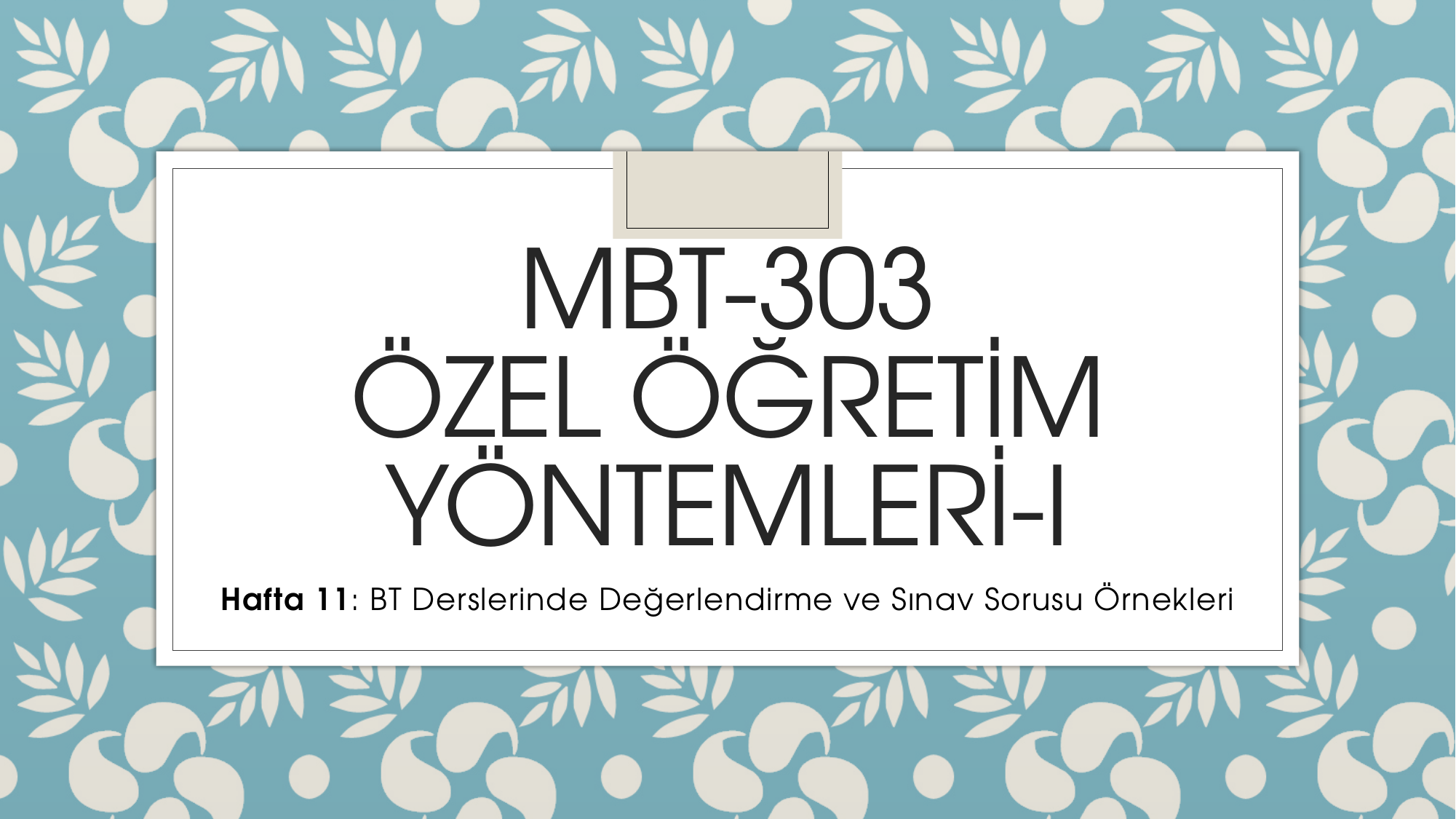

# MBT-303 özel öğretim yöntemleri-ı
Hafta 11: BT Derslerinde Değerlendirme ve Sınav Sorusu Örnekleri